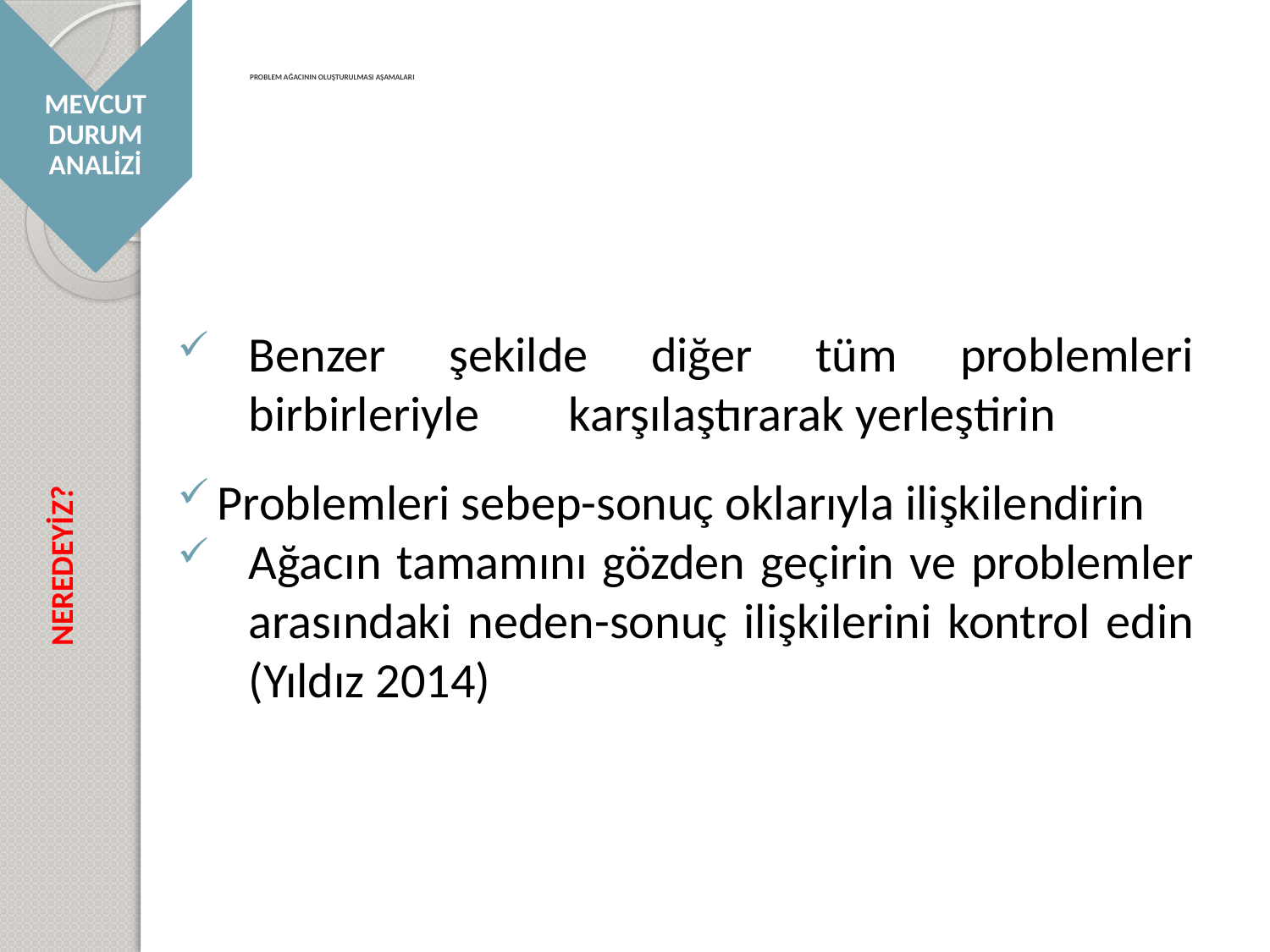

MEVCUT DURUM ANALİZİ
# PROBLEM AĞACININ OLUŞTURULMASI AŞAMALARI
Benzer şekilde diğer tüm problemleri birbirleriyle        karşılaştırarak yerleştirin
Problemleri sebep-sonuç oklarıyla ilişkilendirin
Ağacın tamamını gözden geçirin ve problemler arasındaki neden-sonuç ilişkilerini kontrol edin (Yıldız 2014)

NEREDEYİZ?